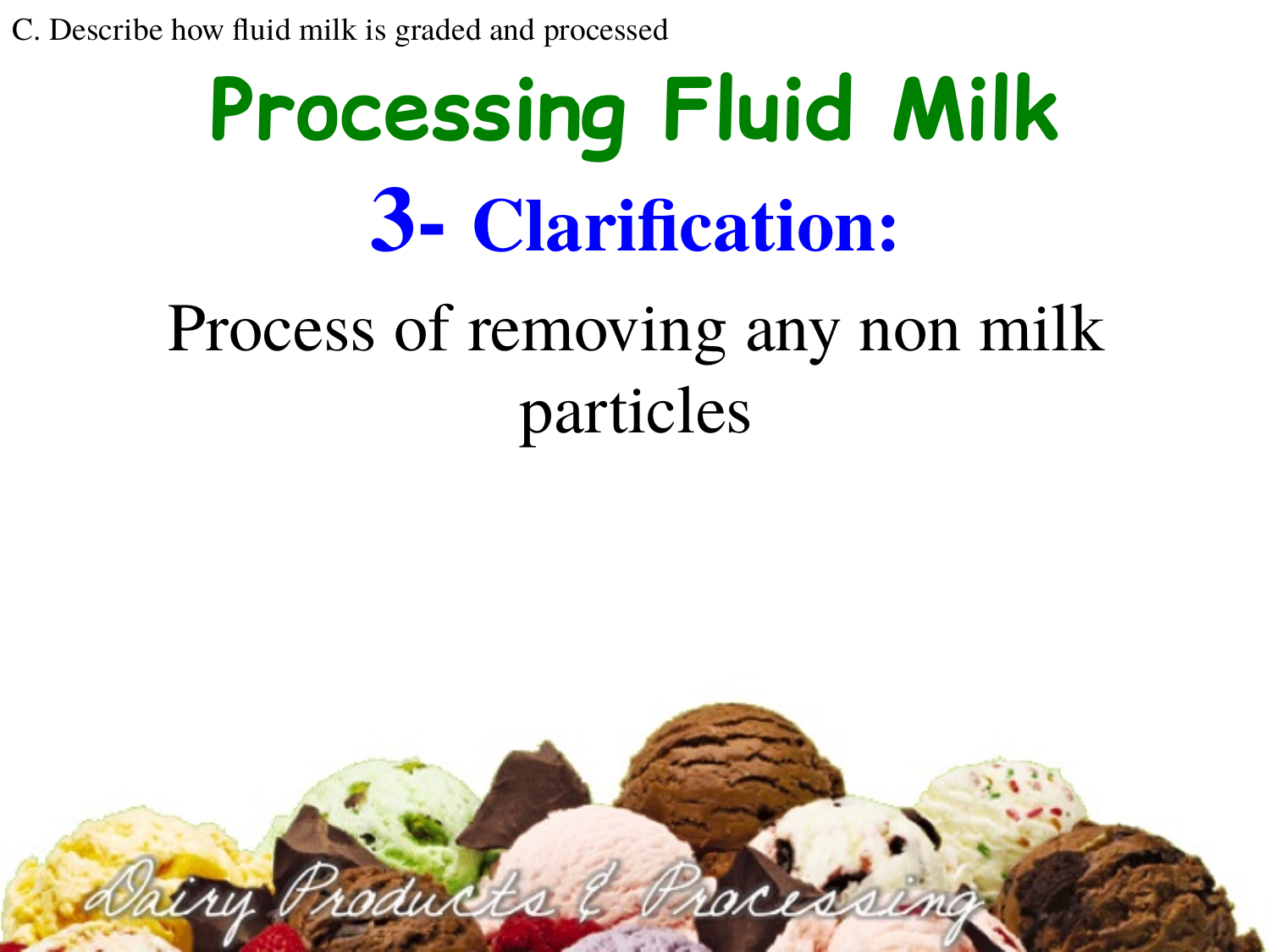

C. Describe how fluid milk is graded and processed
# Processing Fluid Milk
3- Clarification:
Process of removing any non milk particles